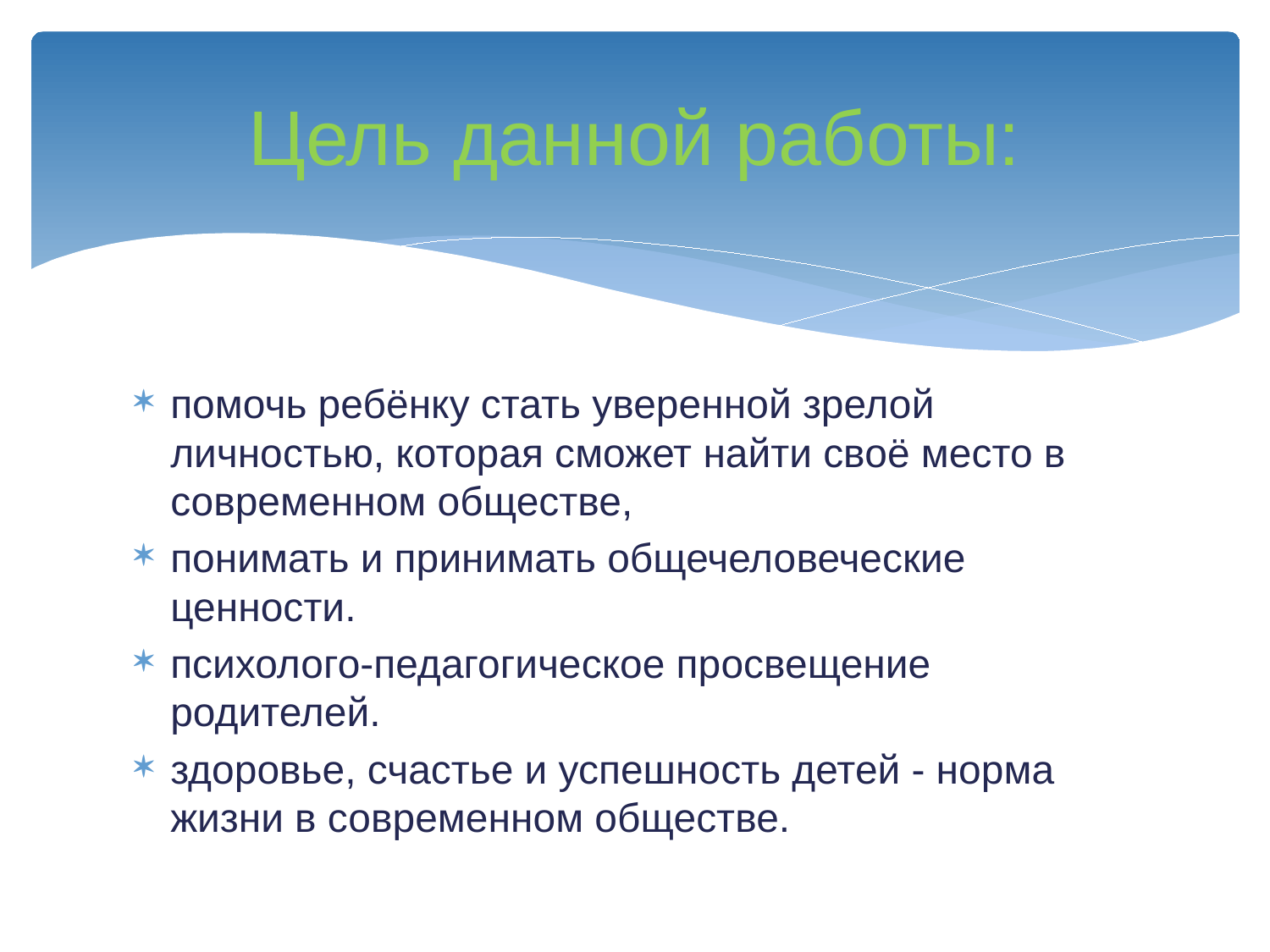

# Цель данной работы:
помочь ребёнку стать уверенной зрелой личностью, которая сможет найти своё место в современном обществе,
понимать и принимать общечеловеческие ценности.
психолого-педагогическое просвещение родителей.
здоровье, счастье и успешность детей - норма жизни в современном обществе.